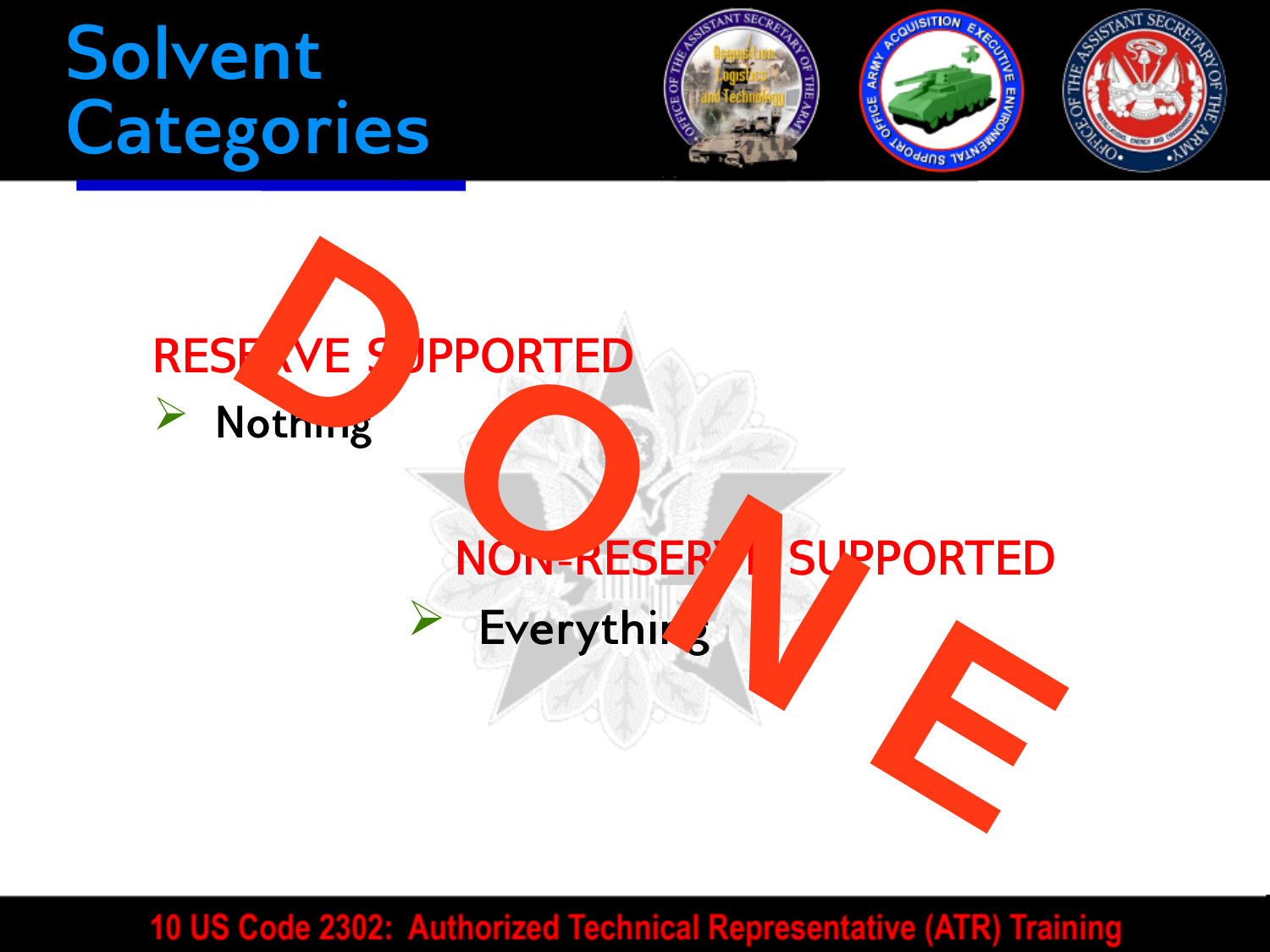

# Solvent Categories

RESERVE SUPPORTED
 Nothing

			NON-RESERVE SUPPORTED
  Everything
D O N E